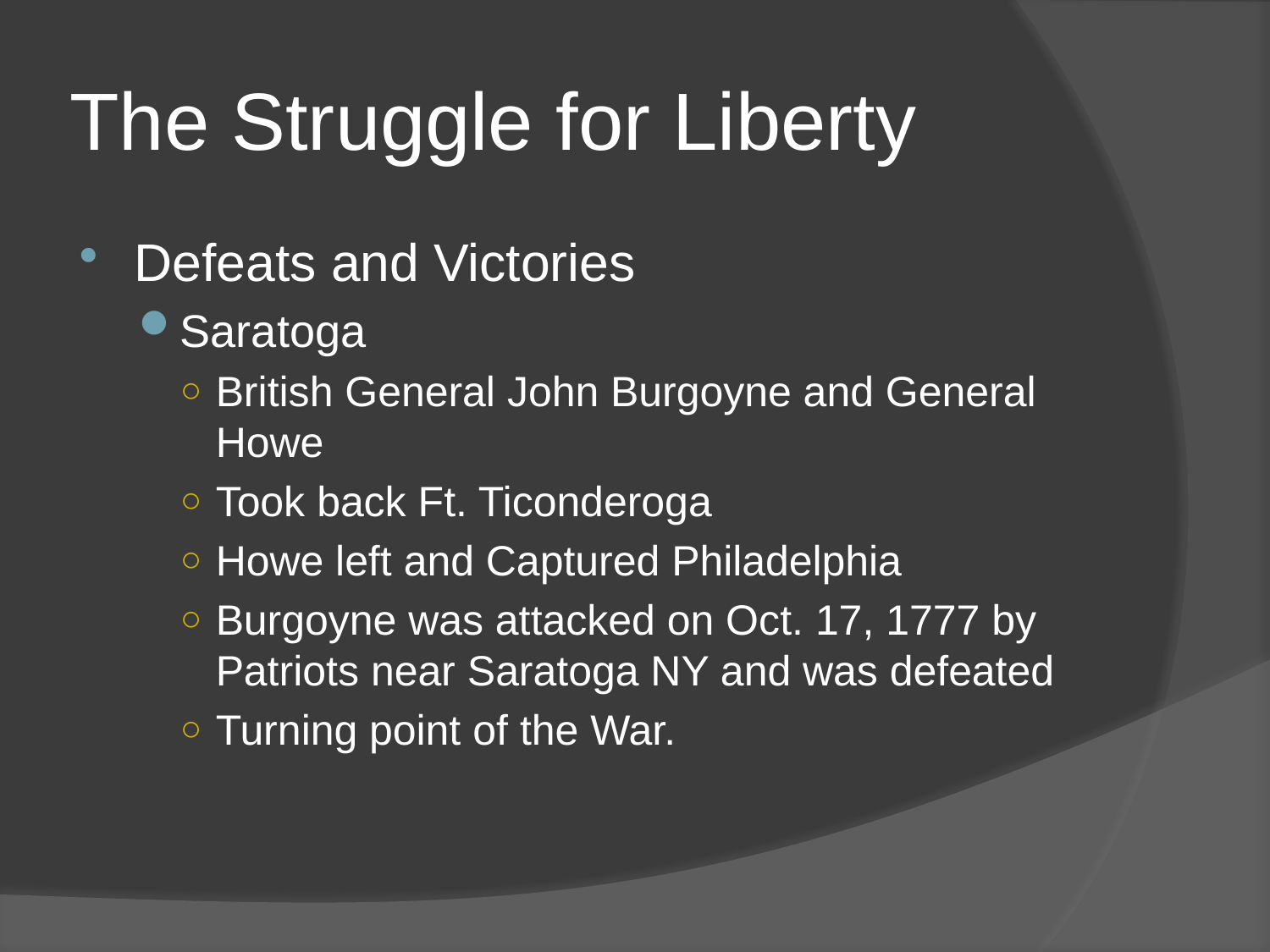

# The Struggle for Liberty
Defeats and Victories
Saratoga
British General John Burgoyne and General Howe
Took back Ft. Ticonderoga
Howe left and Captured Philadelphia
Burgoyne was attacked on Oct. 17, 1777 by Patriots near Saratoga NY and was defeated
Turning point of the War.